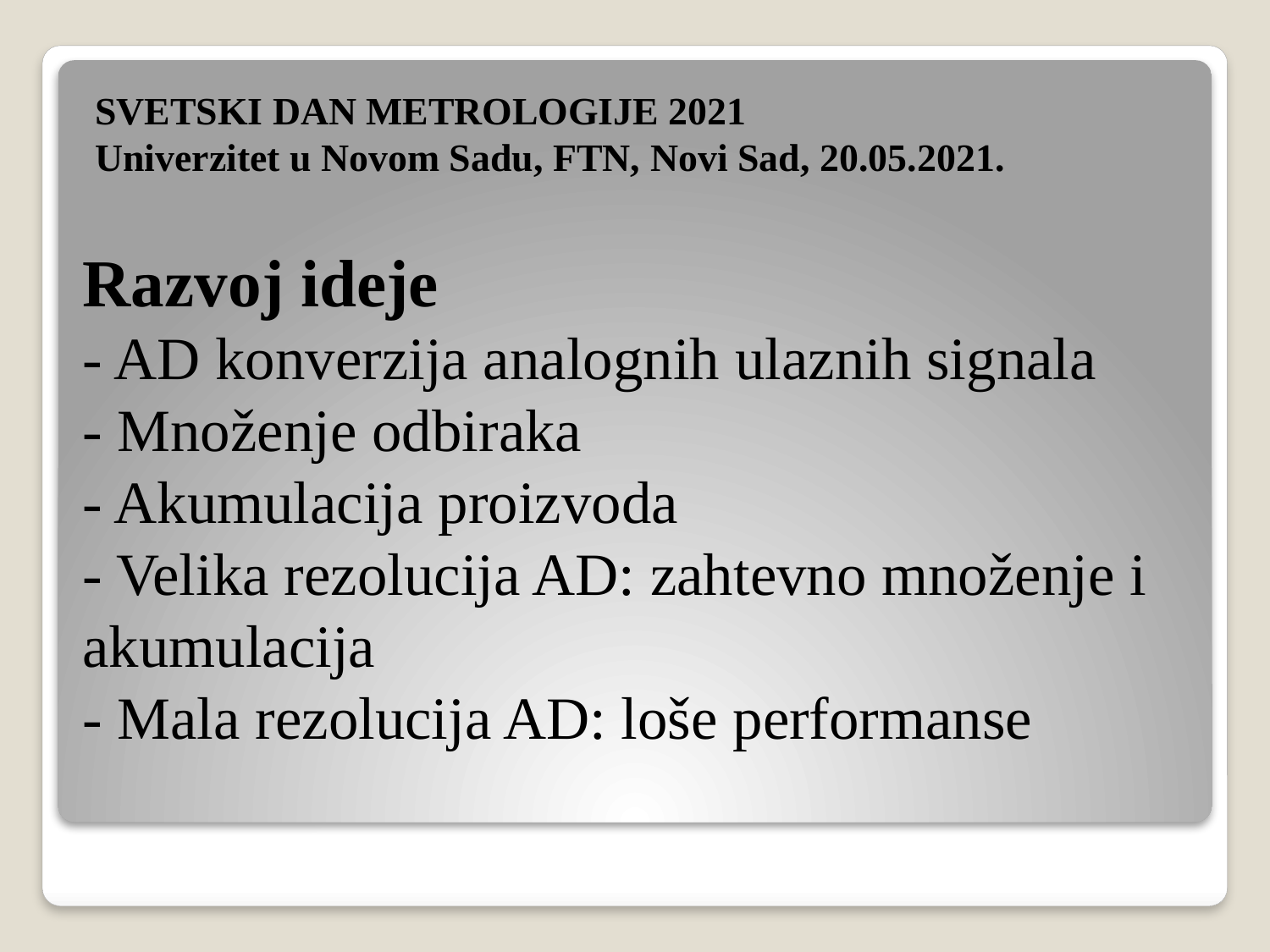

SVETSKI DAN METROLOGIJE 2021
Univerzitet u Novom Sadu, FTN, Novi Sad, 20.05.2021.
# Razvoj ideje - AD konverzija analognih ulaznih signala - Množenje odbiraka - Akumulacija proizvoda - Velika rezolucija AD: zahtevno množenje i akumulacija - Mala rezolucija AD: loše performanse